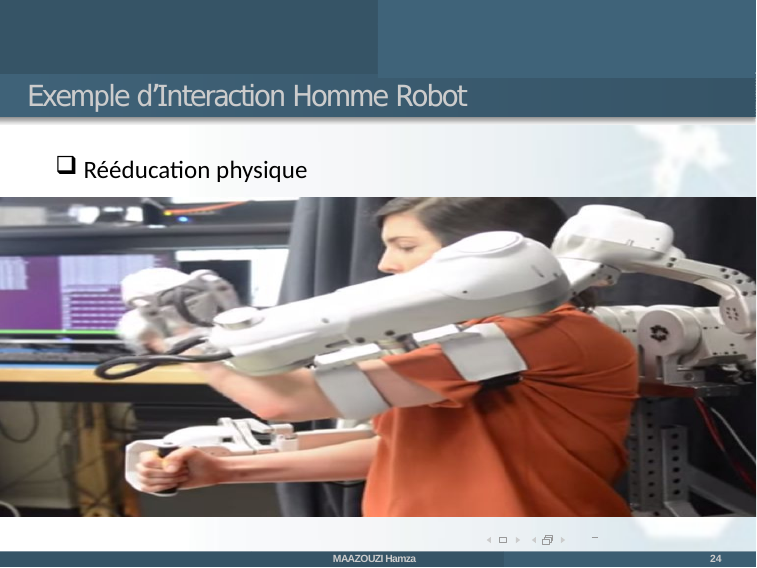

Exemple d’Interaction Homme Robot

Rééducation physique

MAAZOUZI Hamza
24